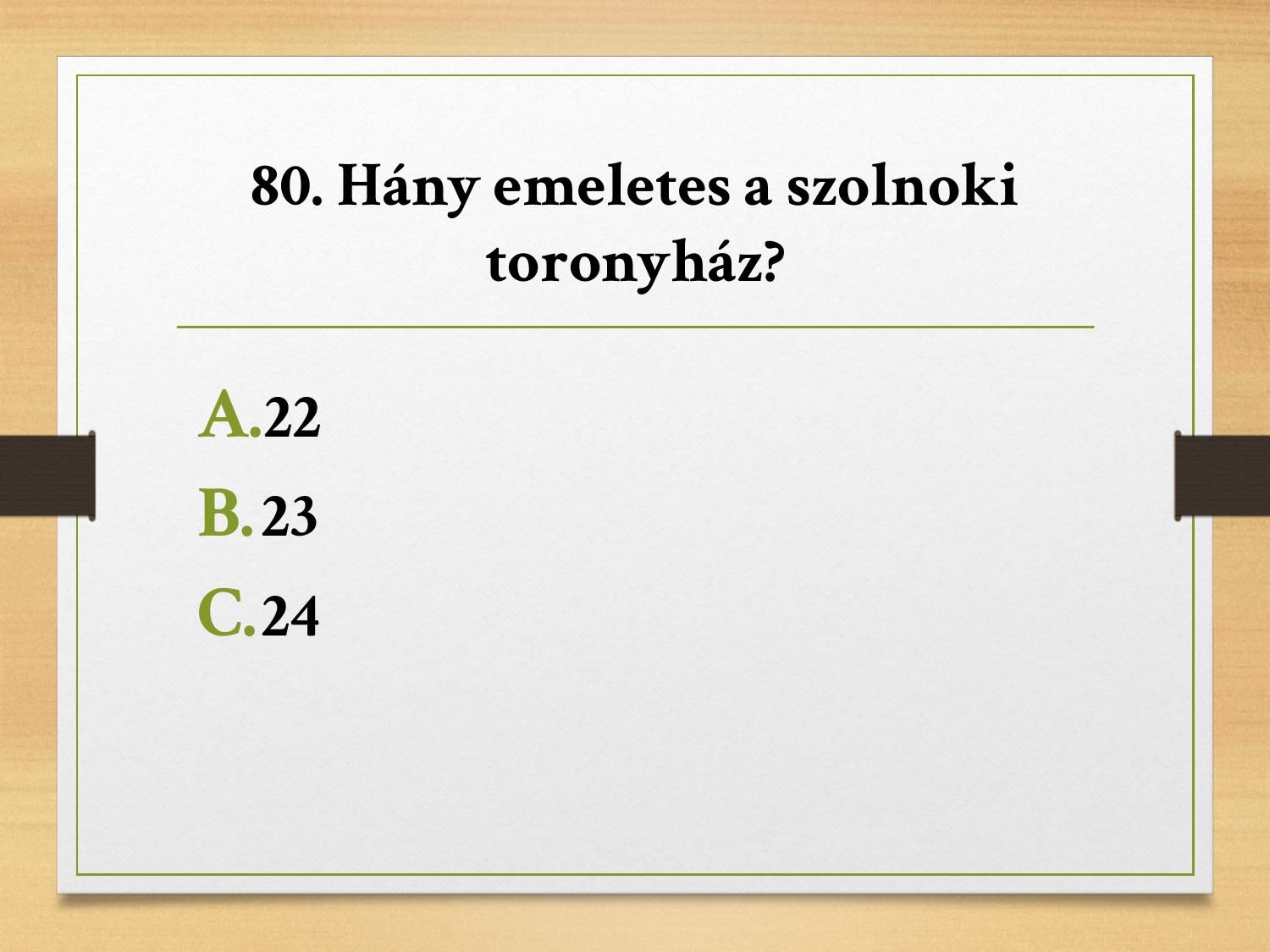

# 80. Hány emeletes a szolnoki toronyház?
22
23
24